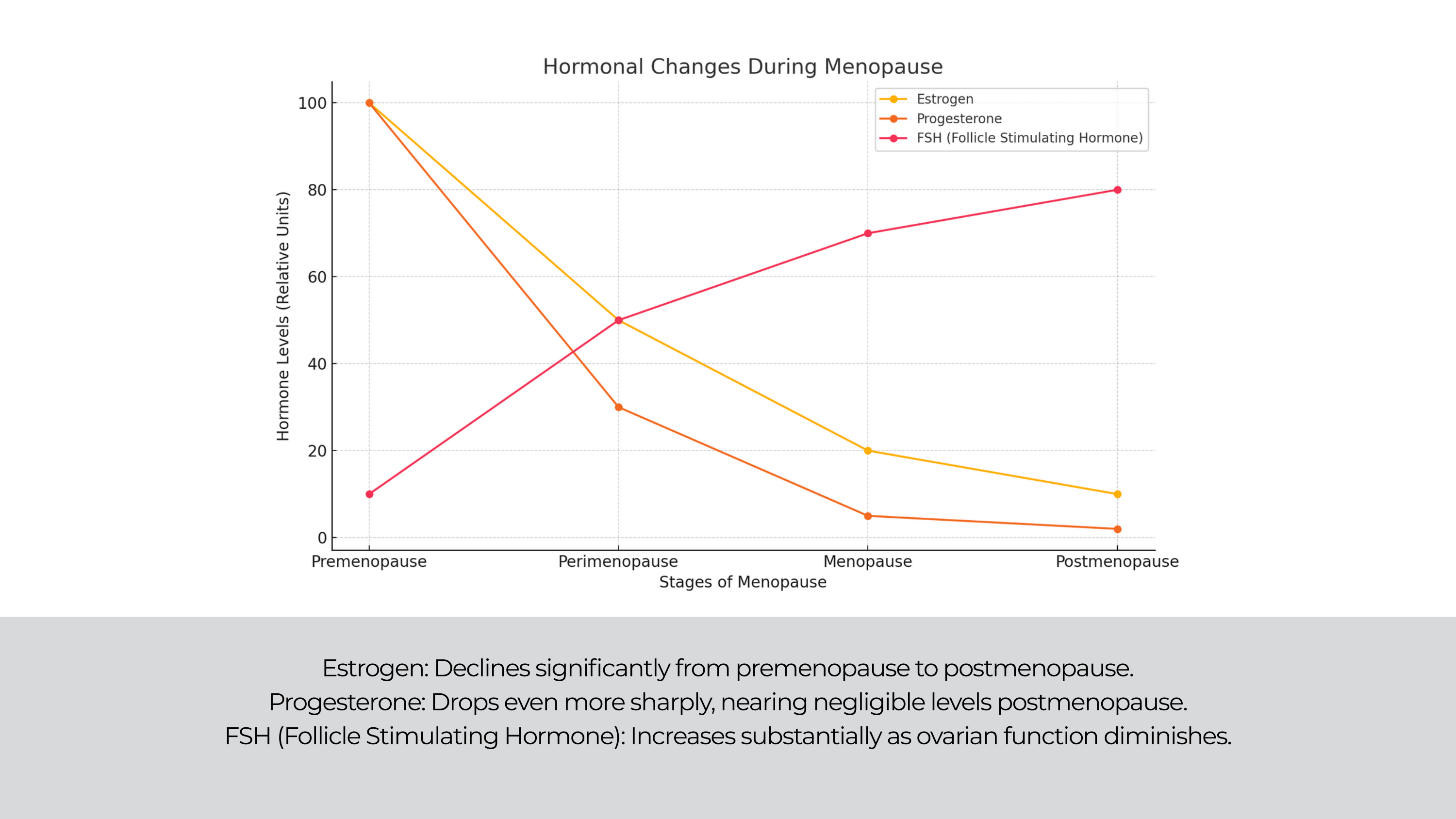

Estrogen: Declines significantly from premenopause to postmenopause.
Progesterone: Drops even more sharply, nearing negligible levels postmenopause.
FSH (Follicle Stimulating Hormone): Increases substantially as ovarian function diminishes.